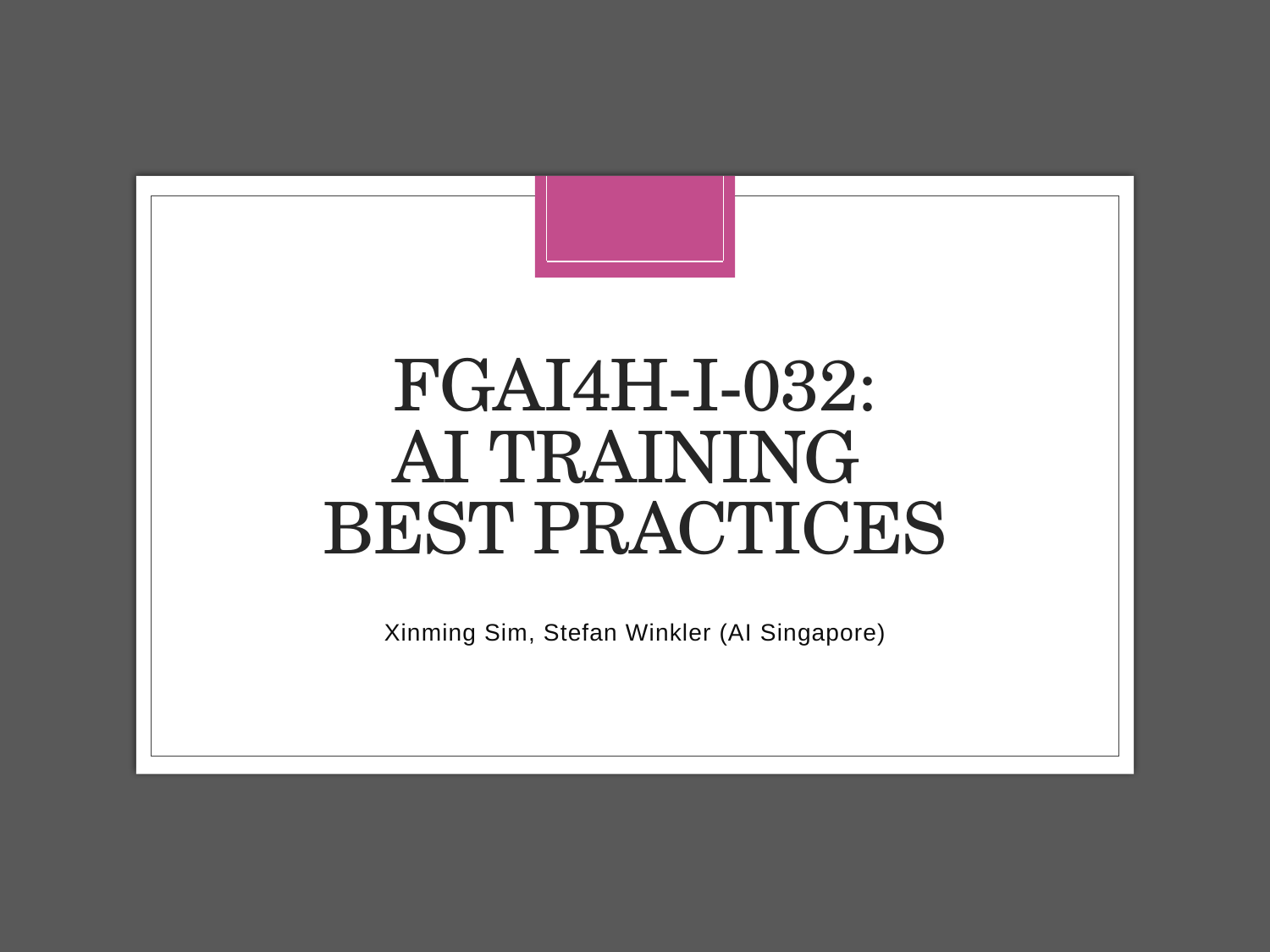

# FGAI4H-I-032: AI Training Best Practices
Xinming Sim, Stefan Winkler (AI Singapore)